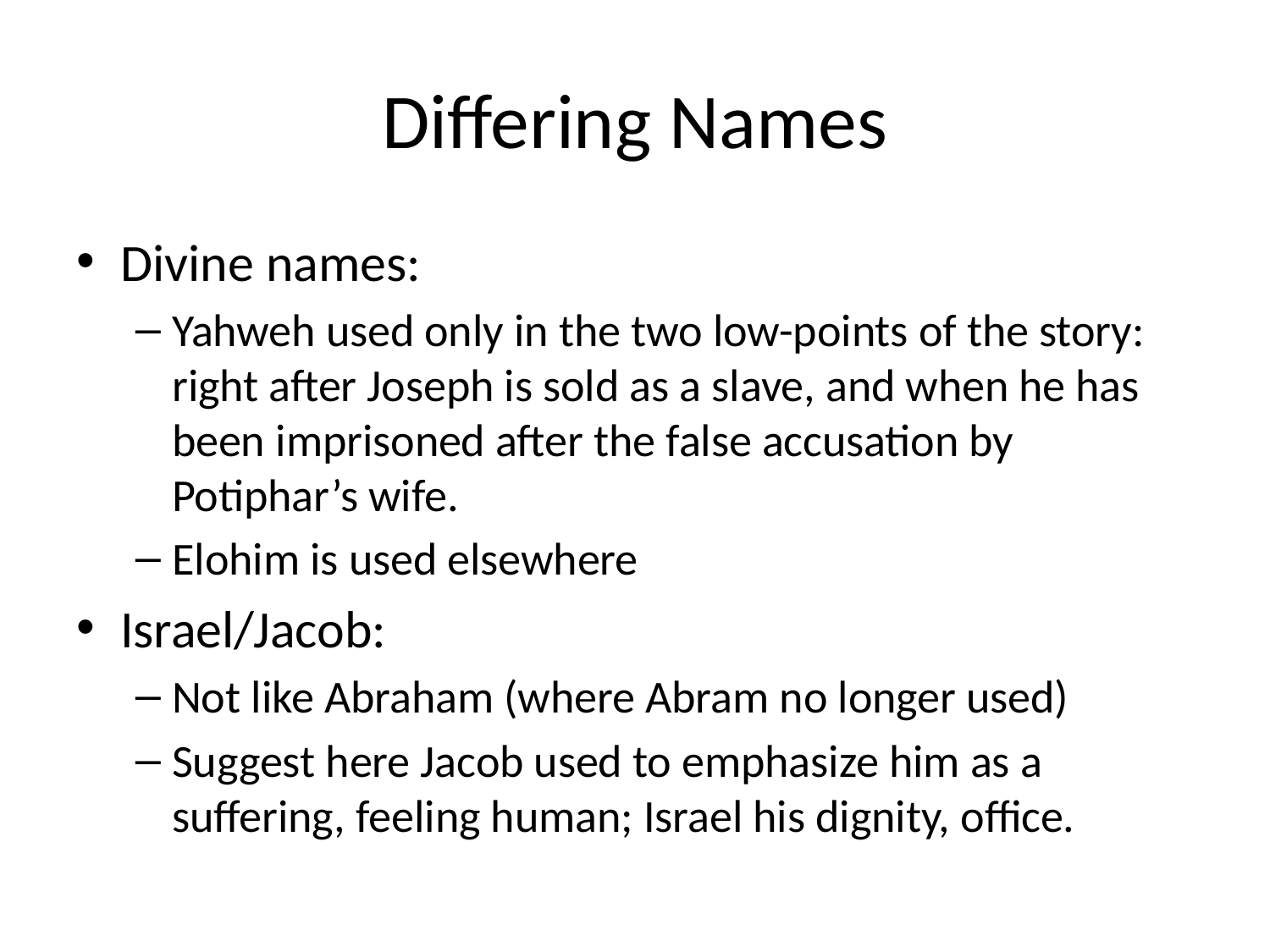

# Differing Names
Divine names:
Yahweh used only in the two low-points of the story: right after Joseph is sold as a slave, and when he has been imprisoned after the false accusation by Potiphar’s wife.
Elohim is used elsewhere
Israel/Jacob:
Not like Abraham (where Abram no longer used)
Suggest here Jacob used to emphasize him as a  suffering, feeling human; Israel his dignity, office.